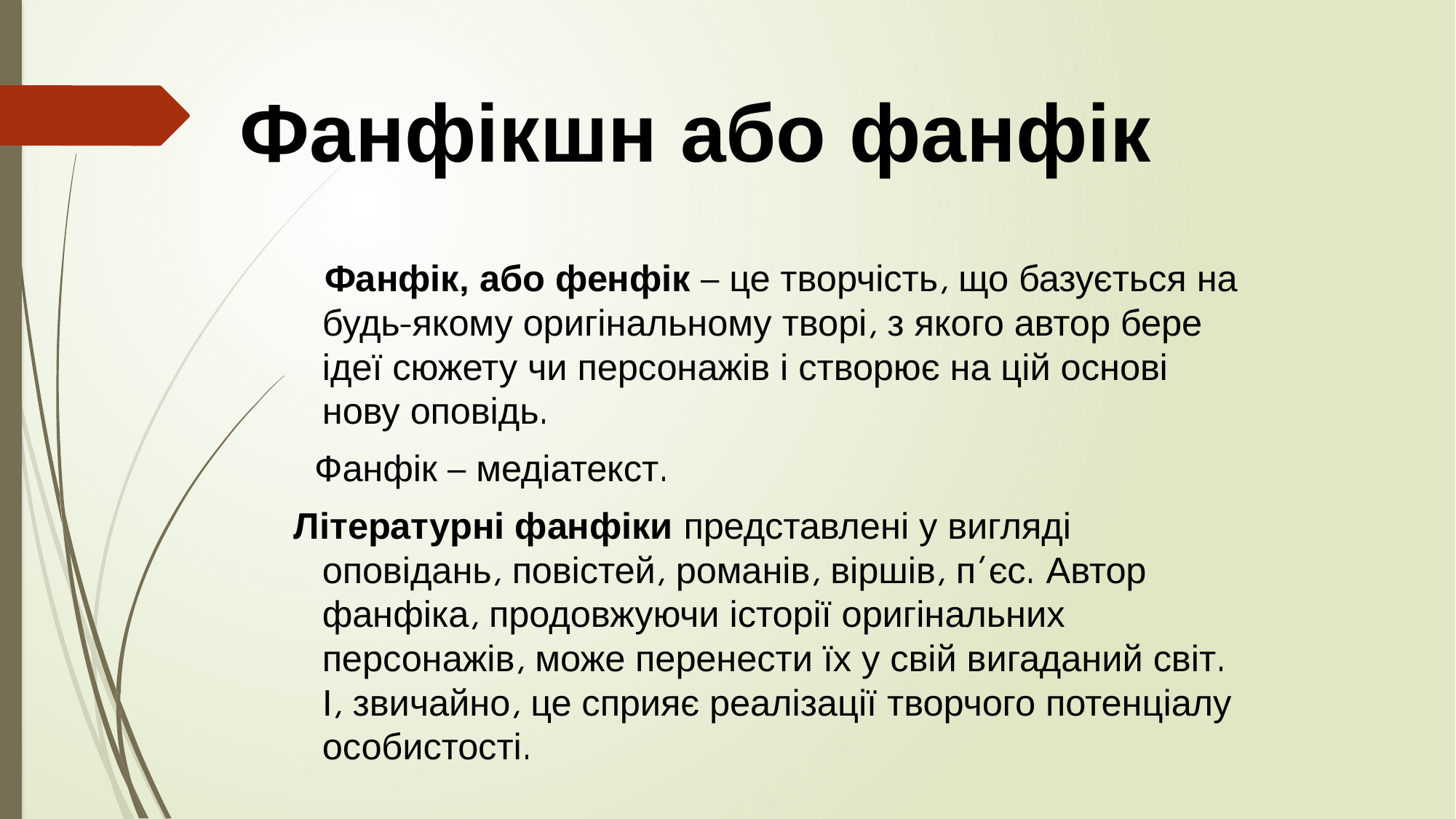

# Фанфікшн або фанфік
    Фанфік, або фенфік – це творчість, що базується на будь-якому оригінальному творі, з якого автор бере ідеї сюжету чи персонажів і створює на цій основі нову оповідь.
   Фанфік – медіатекст.
 Літературні фанфіки представлені у вигляді оповідань, повістей, романів, віршів, п’єс. Автор фанфіка, продовжуючи історії оригінальних персонажів, може перенести їх у свій вигаданий світ. І, звичайно, це сприяє реалізації творчого потенціалу особистості.